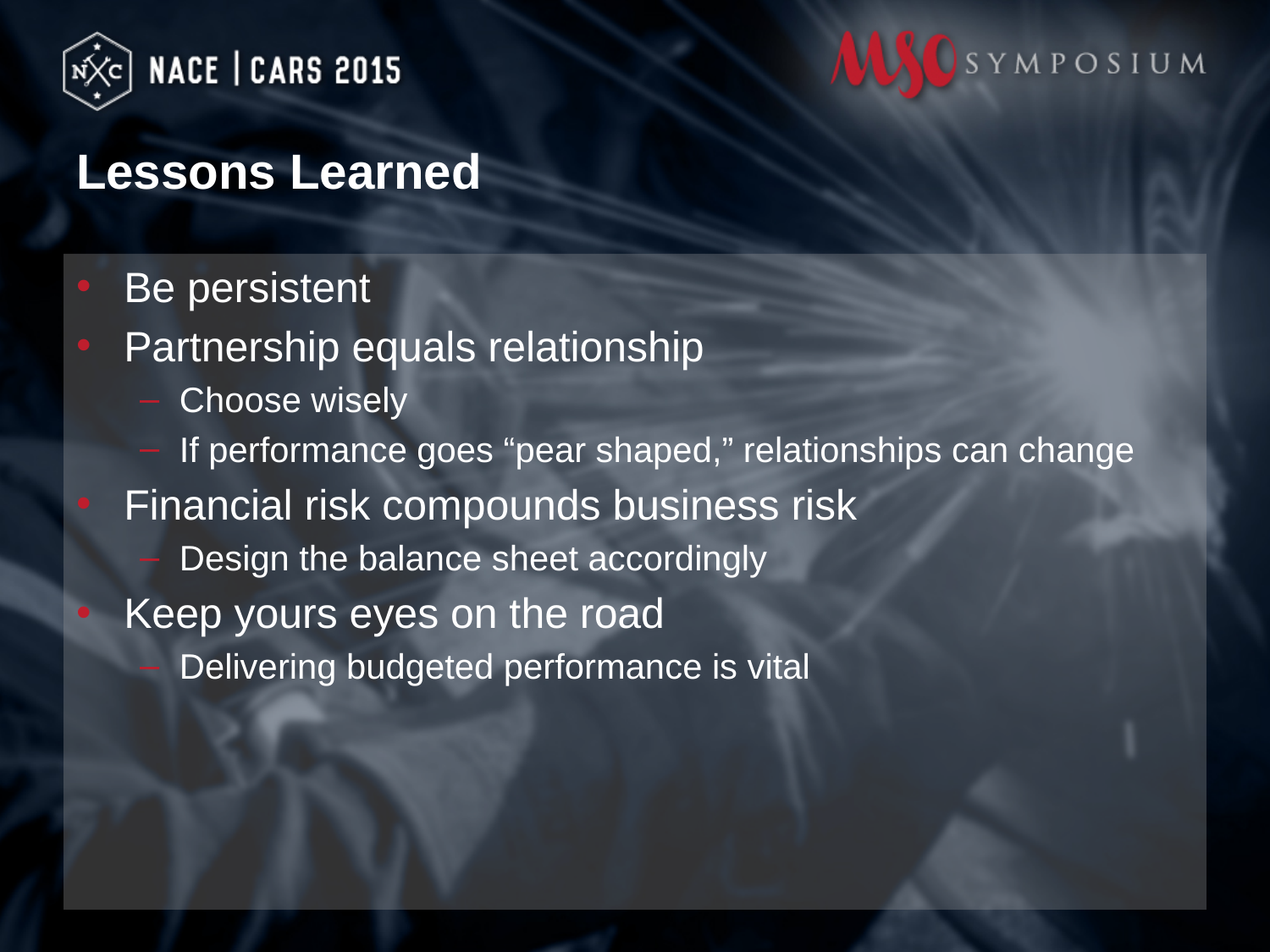

# Lessons Learned
Be persistent
Partnership equals relationship
Choose wisely
If performance goes “pear shaped,” relationships can change
Financial risk compounds business risk
Design the balance sheet accordingly
Keep yours eyes on the road
Delivering budgeted performance is vital